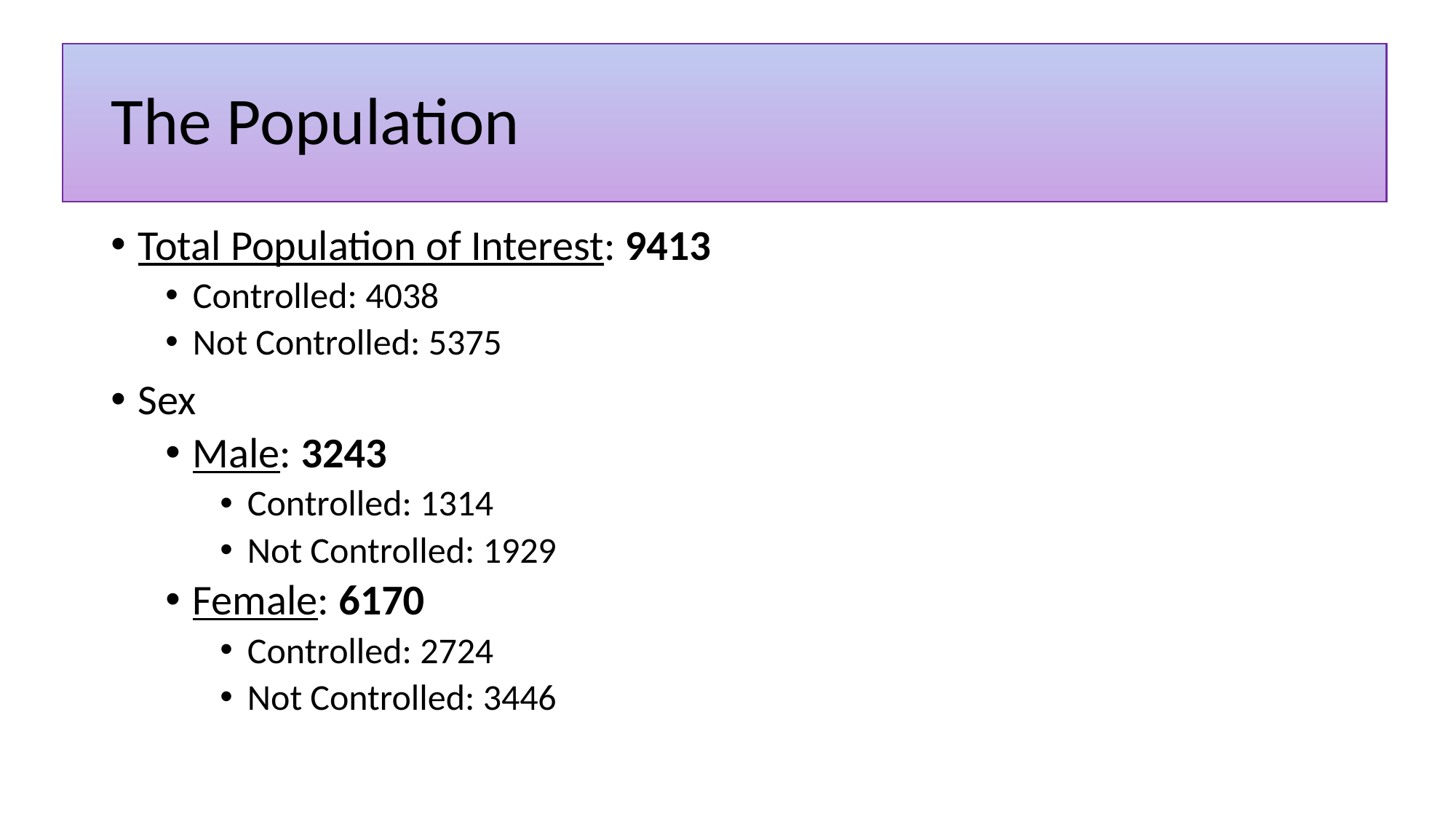

# The Population
Total Population of Interest: 9413
Controlled: 4038
Not Controlled: 5375
Sex
Male: 3243
Controlled: 1314
Not Controlled: 1929
Female: 6170
Controlled: 2724
Not Controlled: 3446